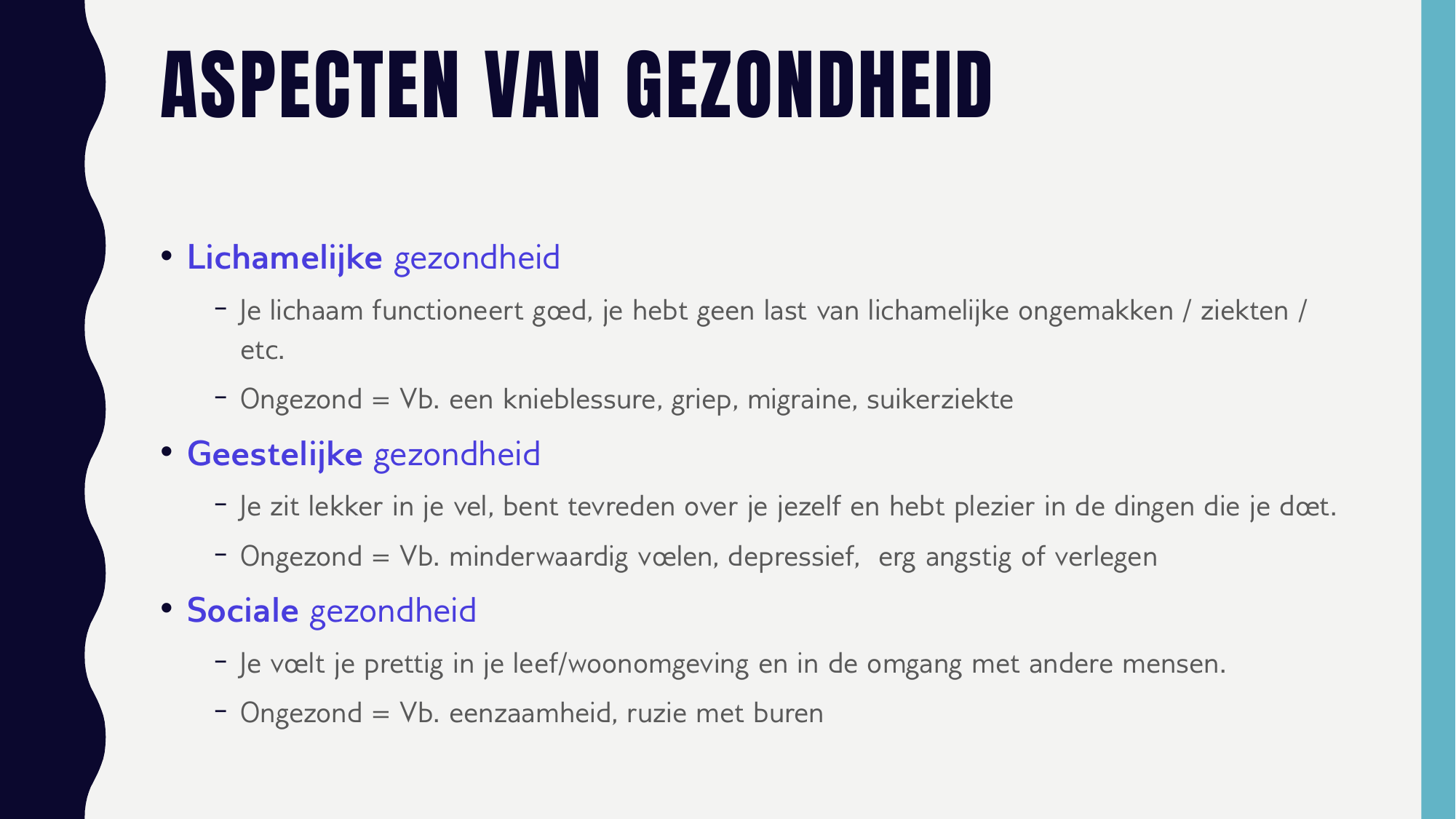

# Aspecten van gezondheid
Lichamelijke gezondheid
Je lichaam functioneert goed, je hebt geen last van lichamelijke ongemakken / ziekten / etc.
Ongezond = Vb. een knieblessure, griep, migraine, suikerziekte
Geestelijke gezondheid
Je zit lekker in je vel, bent tevreden over je jezelf en hebt plezier in de dingen die je doet.
Ongezond = Vb. minderwaardig voelen, depressief,  erg angstig of verlegen
Sociale gezondheid
Je voelt je prettig in je leef/woonomgeving en in de omgang met andere mensen.
Ongezond = Vb. eenzaamheid, ruzie met buren